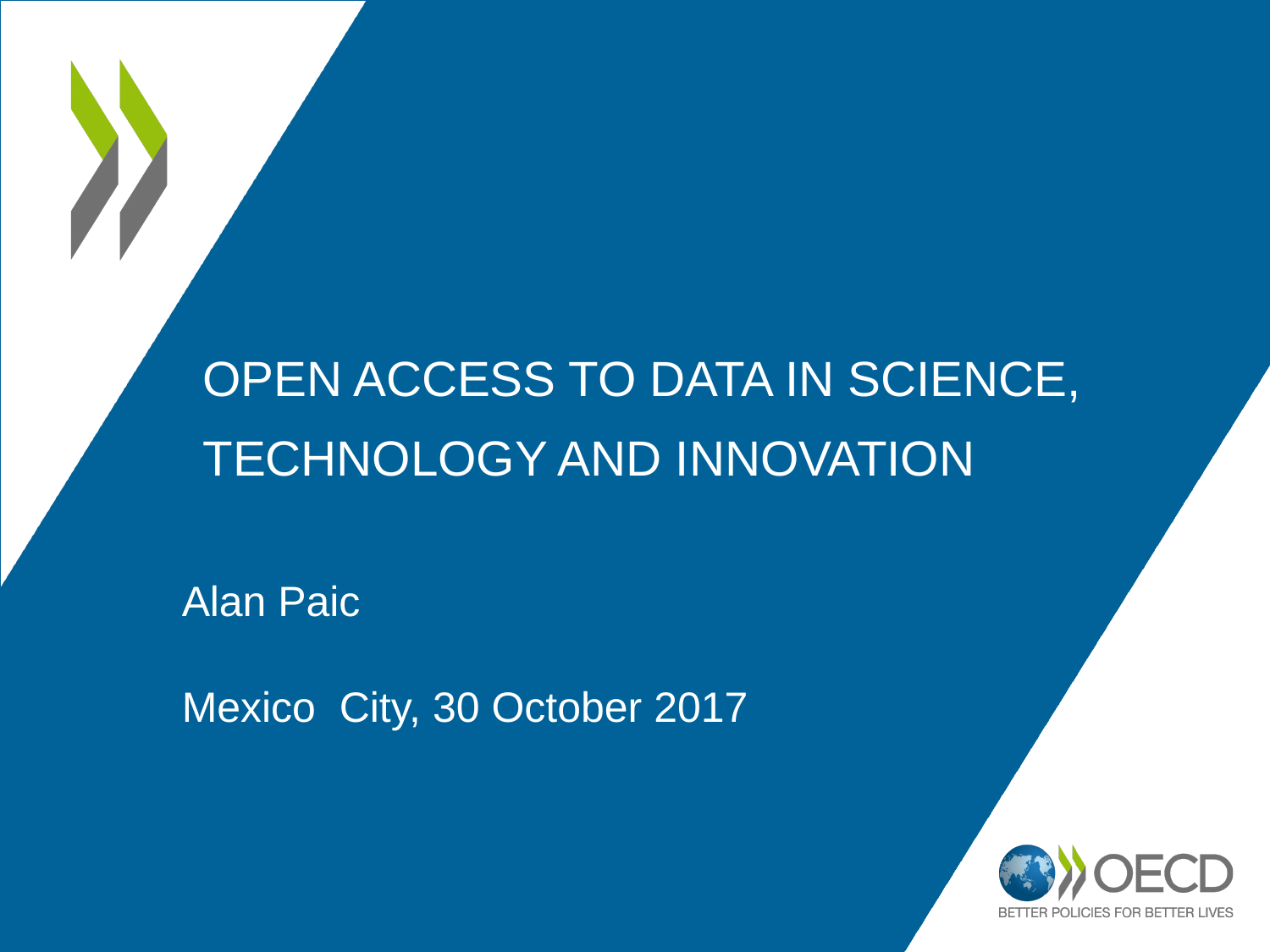

# OPEN ACCESS TO DATA IN SCIENCE, TECHNOLOGY AND INNOVATION
Alan Paic

Mexico  City, 30 October 2017